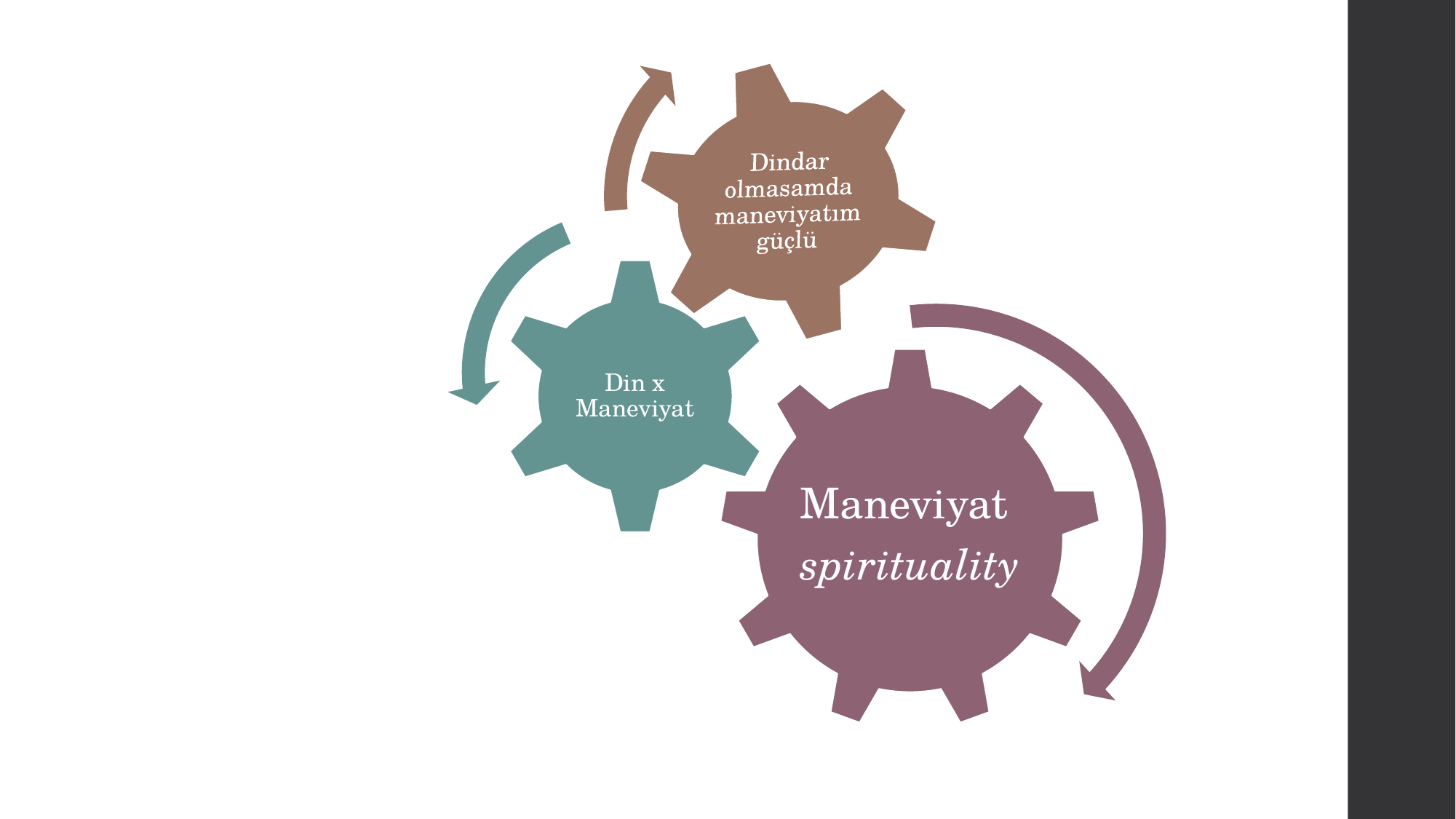

Maneviyat
spirituality
Din x Maneviyat
Dindar olmasamda maneviyatım güçlü